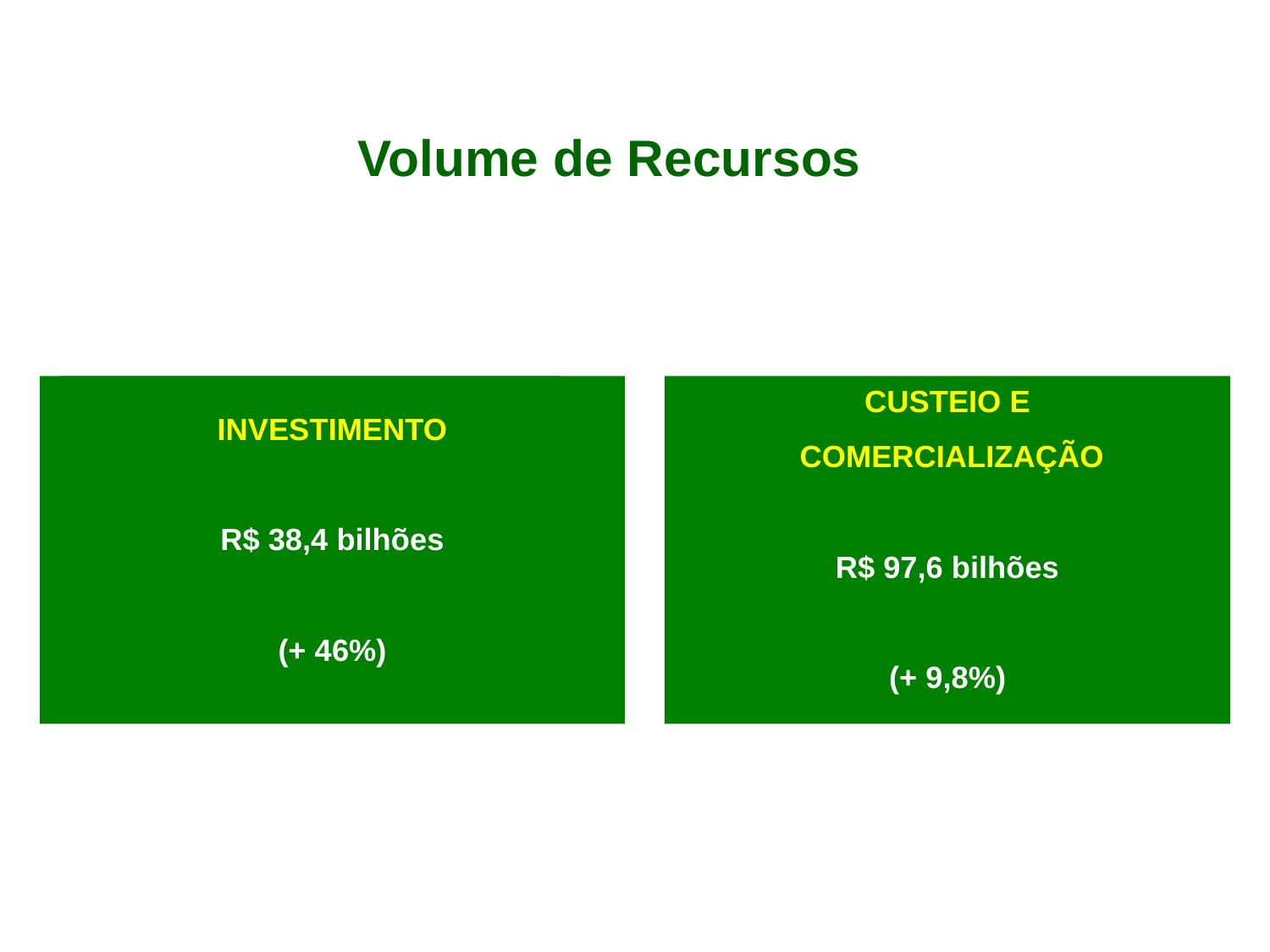

Volume de Recursos
INVESTIMENTO

R$ 38,4 bilhões

(+ 46%)
R$ 115,6 bilhões

Juros controlados
CUSTEIO E
 COMERCIALIZAÇÃO

R$ 97,6 bilhões

(+ 9,8%)